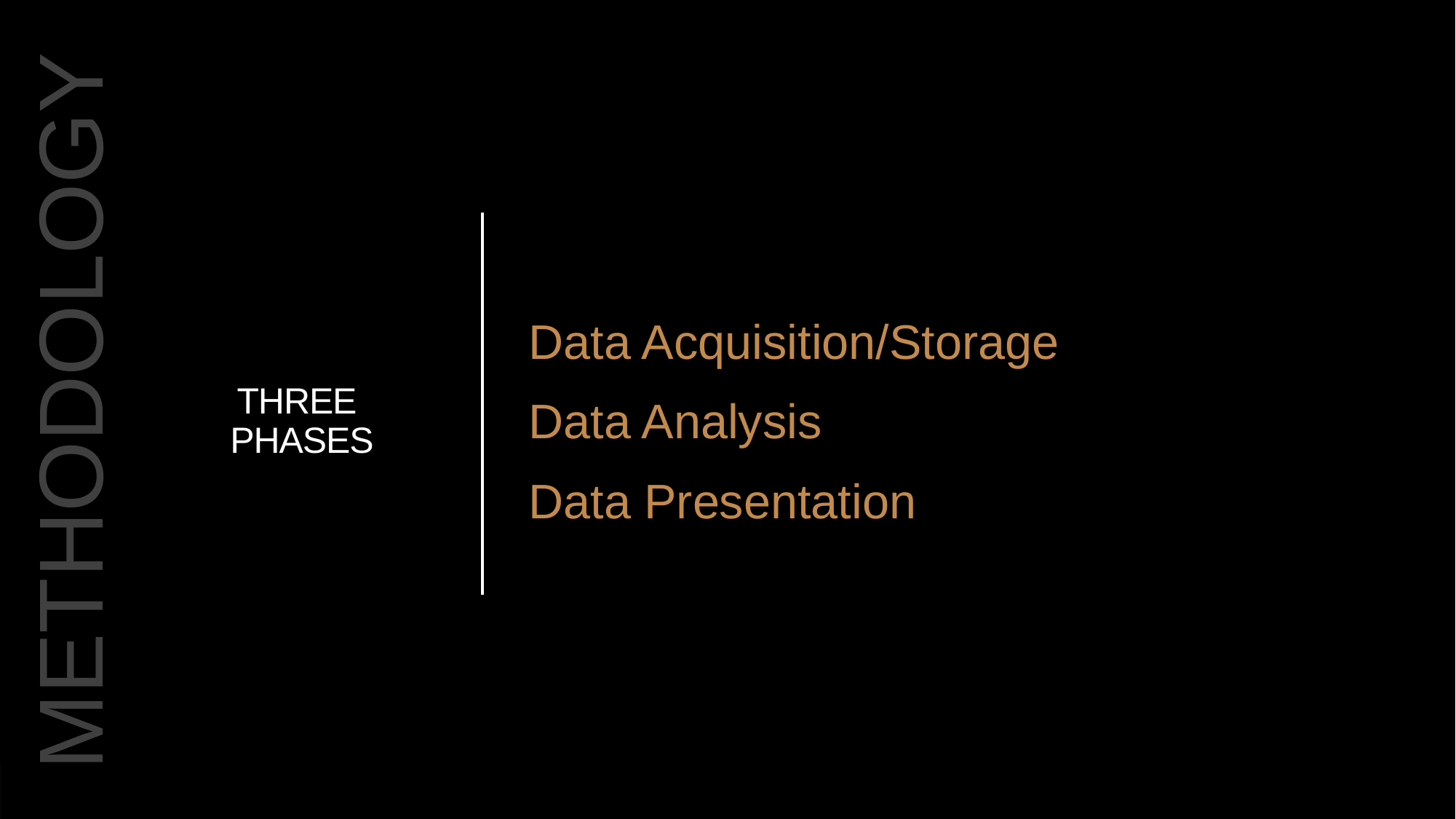

Data Acquisition/Storage
Data Analysis
Data Presentation
THREE
 PHASES
METHODOLOGY